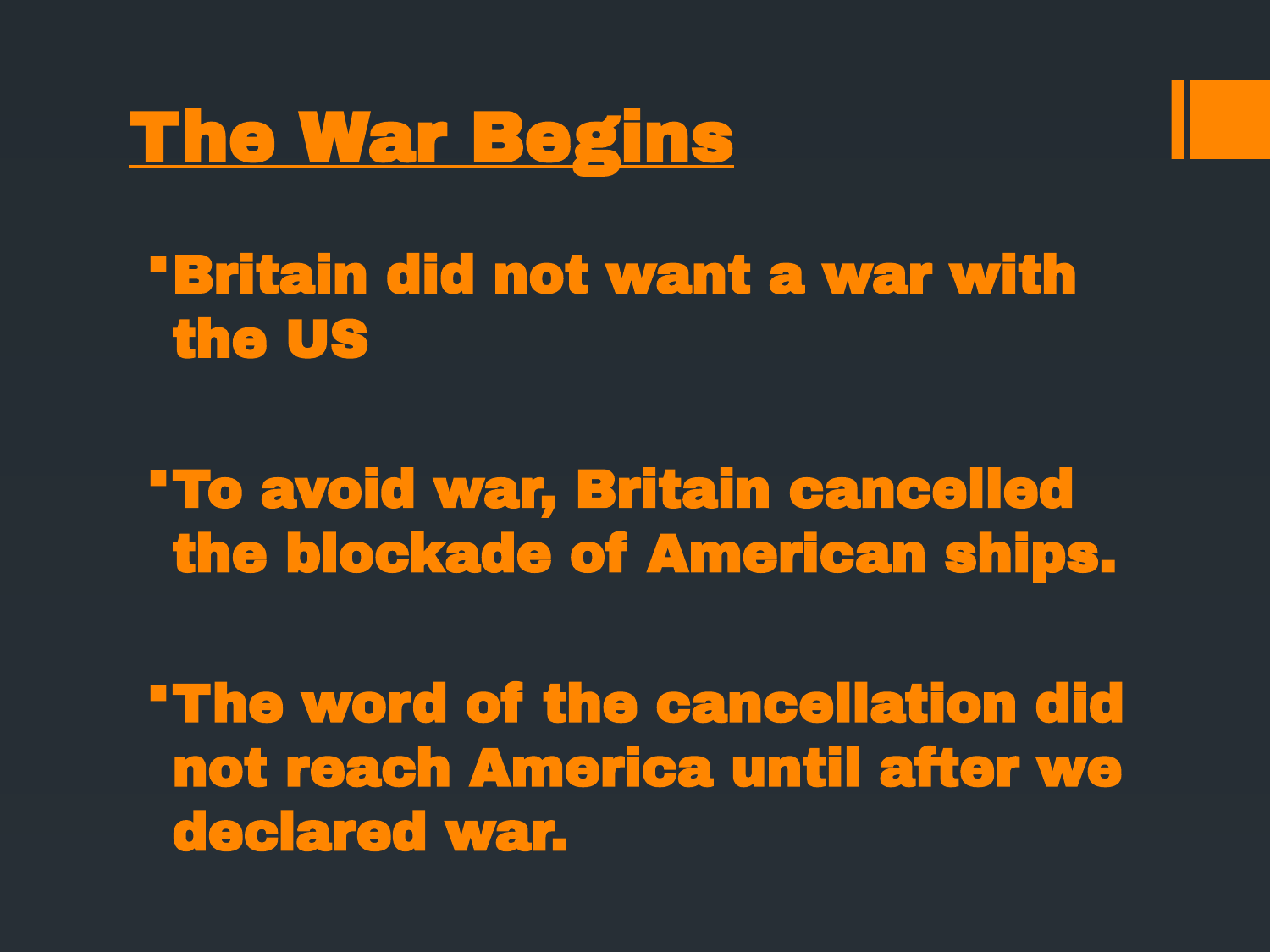

# The War Begins
Britain did not want a war with the US

To avoid war, Britain cancelled the blockade of American ships.

The word of the cancellation did not reach America until after we declared war.